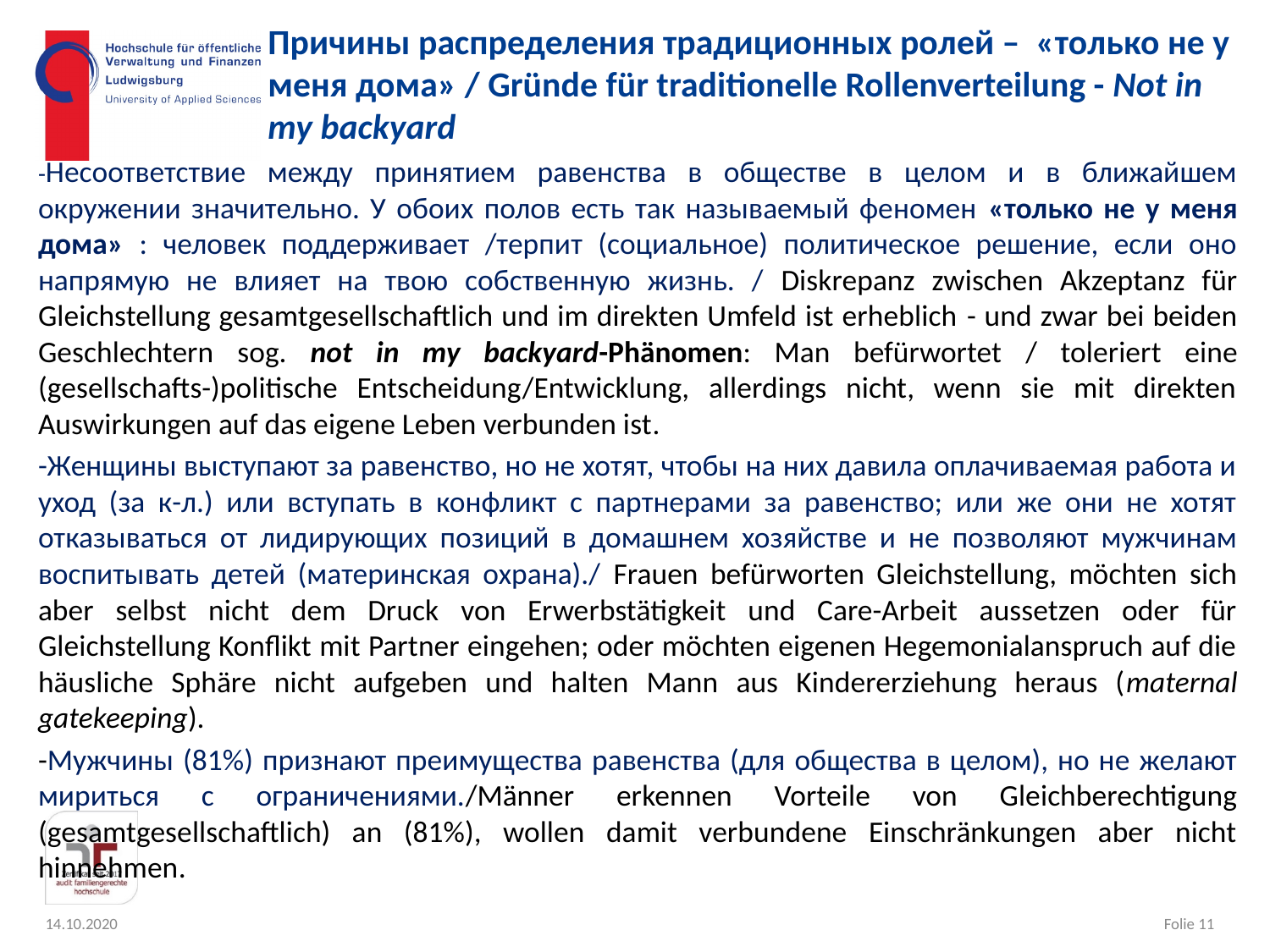

# Причины распределения традиционных ролей –  «только не у меня дома» / Gründe für traditionelle Rollenverteilung - Not in my backyard
-Несоответствие между принятием равенства в обществе в целом и в ближайшем окружении значительно. У обоих полов есть так называемый феномен «только не у меня дома» : человек поддерживает /терпит (социальное) политическое решение, если оно напрямую не влияет на твою собственную жизнь. / Diskrepanz zwischen Akzeptanz für Gleichstellung gesamtgesellschaftlich und im direkten Umfeld ist erheblich - und zwar bei beiden Geschlechtern sog. not in my backyard-Phänomen: Man befürwortet / toleriert eine (gesellschafts-)politische Entscheidung/Entwicklung, allerdings nicht, wenn sie mit direkten Auswirkungen auf das eigene Leben verbunden ist.
-Женщины выступают за равенство, но не хотят, чтобы на них давила оплачиваемая работа и уход (за к-л.) или вступать в конфликт с партнерами за равенство; или же они не хотят отказываться от лидирующих позиций в домашнем хозяйстве и не позволяют мужчинам воспитывать детей (материнская охрана)./ Frauen befürworten Gleichstellung, möchten sich aber selbst nicht dem Druck von Erwerbstätigkeit und Care-Arbeit aussetzen oder für Gleichstellung Konflikt mit Partner eingehen; oder möchten eigenen Hegemonialanspruch auf die häusliche Sphäre nicht aufgeben und halten Mann aus Kindererziehung heraus (maternal gatekeeping).
-Мужчины (81%) признают преимущества равенства (для общества в целом), но не желают мириться с ограничениями./Männer erkennen Vorteile von Gleichberechtigung (gesamtgesellschaftlich) an (81%), wollen damit verbundene Einschränkungen aber nicht hinnehmen.

Folie 11
14.10.2020